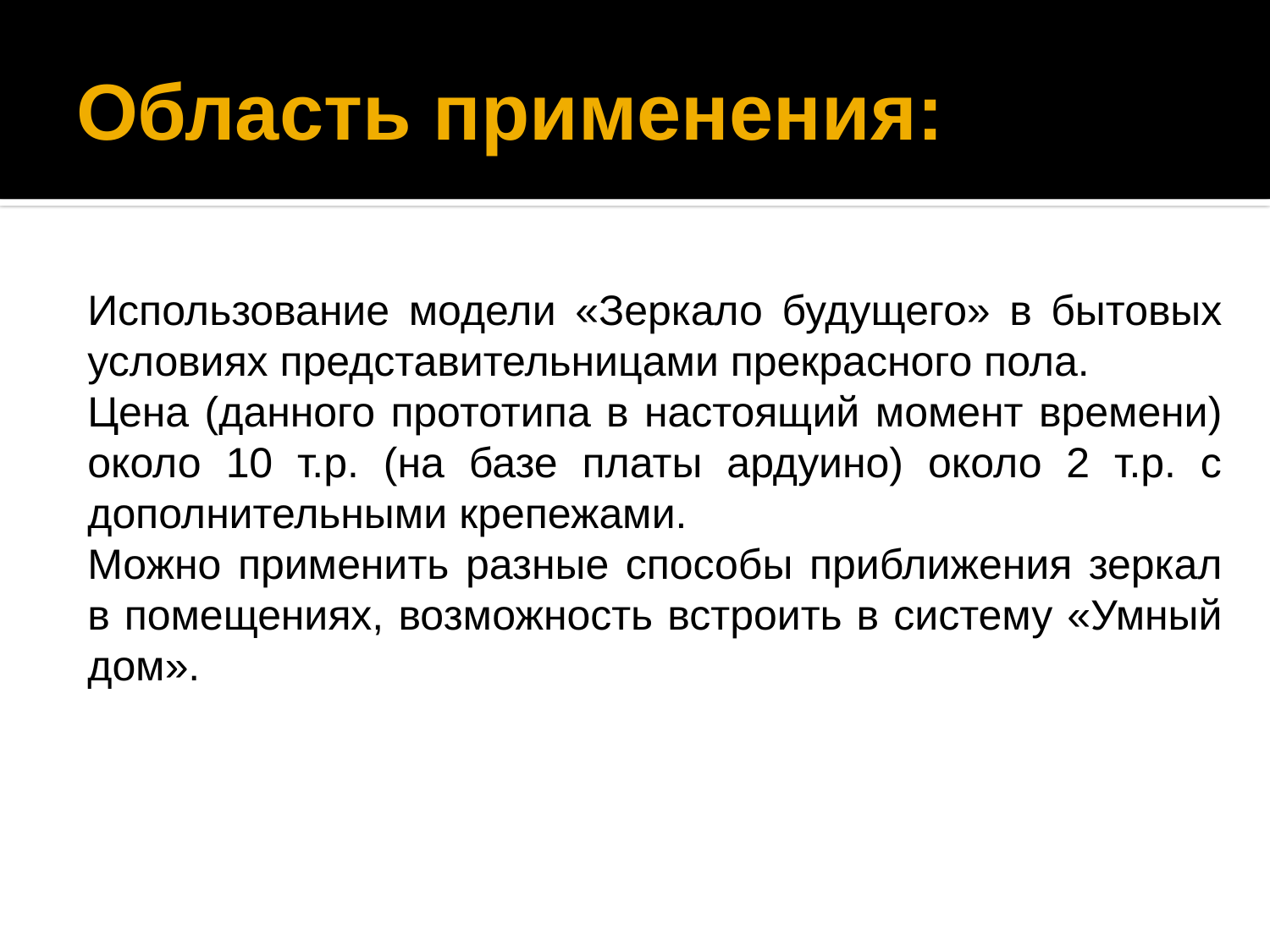

# Область применения:
Использование модели «Зеркало будущего» в бытовых условиях представительницами прекрасного пола.
Цена (данного прототипа в настоящий момент времени) около 10 т.р. (на базе платы ардуино) около 2 т.р. с дополнительными крепежами.
Можно применить разные способы приближения зеркал в помещениях, возможность встроить в систему «Умный дом».